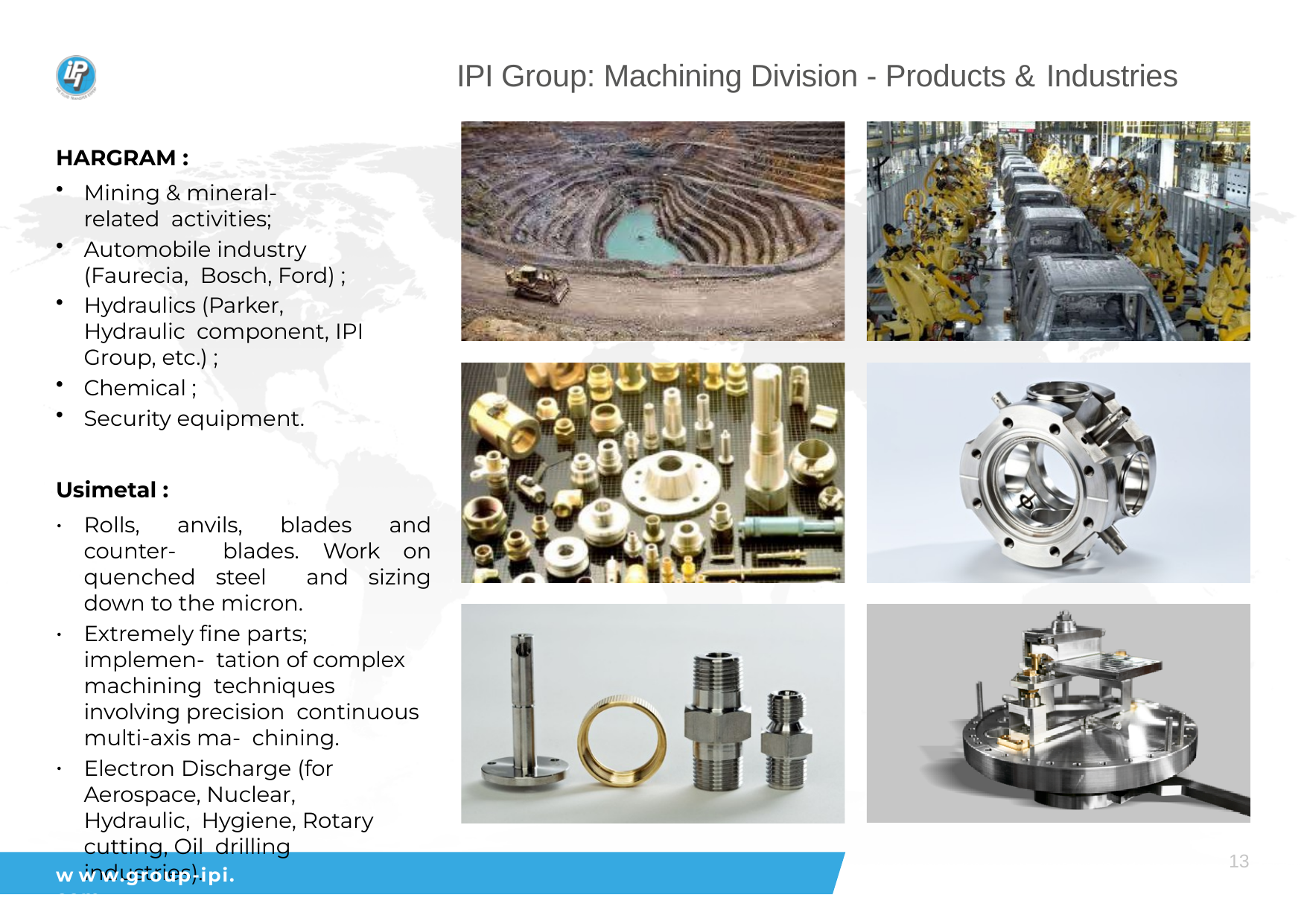

# IPI Group: Machining Division - Products & Industries

HARGRAM :
Mining & mineral-related  activities;
Automobile industry (Faurecia,  Bosch, Ford) ;
Hydraulics (Parker, Hydraulic  component, IPI Group, etc.) ;
Chemical ;
Security equipment.

Usimetal :
Rolls, anvils, blades and counter-  blades. Work on quenched steel  and sizing down to the micron.
Extremely fine parts; implemen-  tation of complex machining  techniques involving precision  continuous multi-axis ma-  chining.
Electron Discharge (for  Aerospace, Nuclear, Hydraulic,  Hygiene, Rotary cutting, Oil  drilling industries).

13
w w w.group-ipi. com